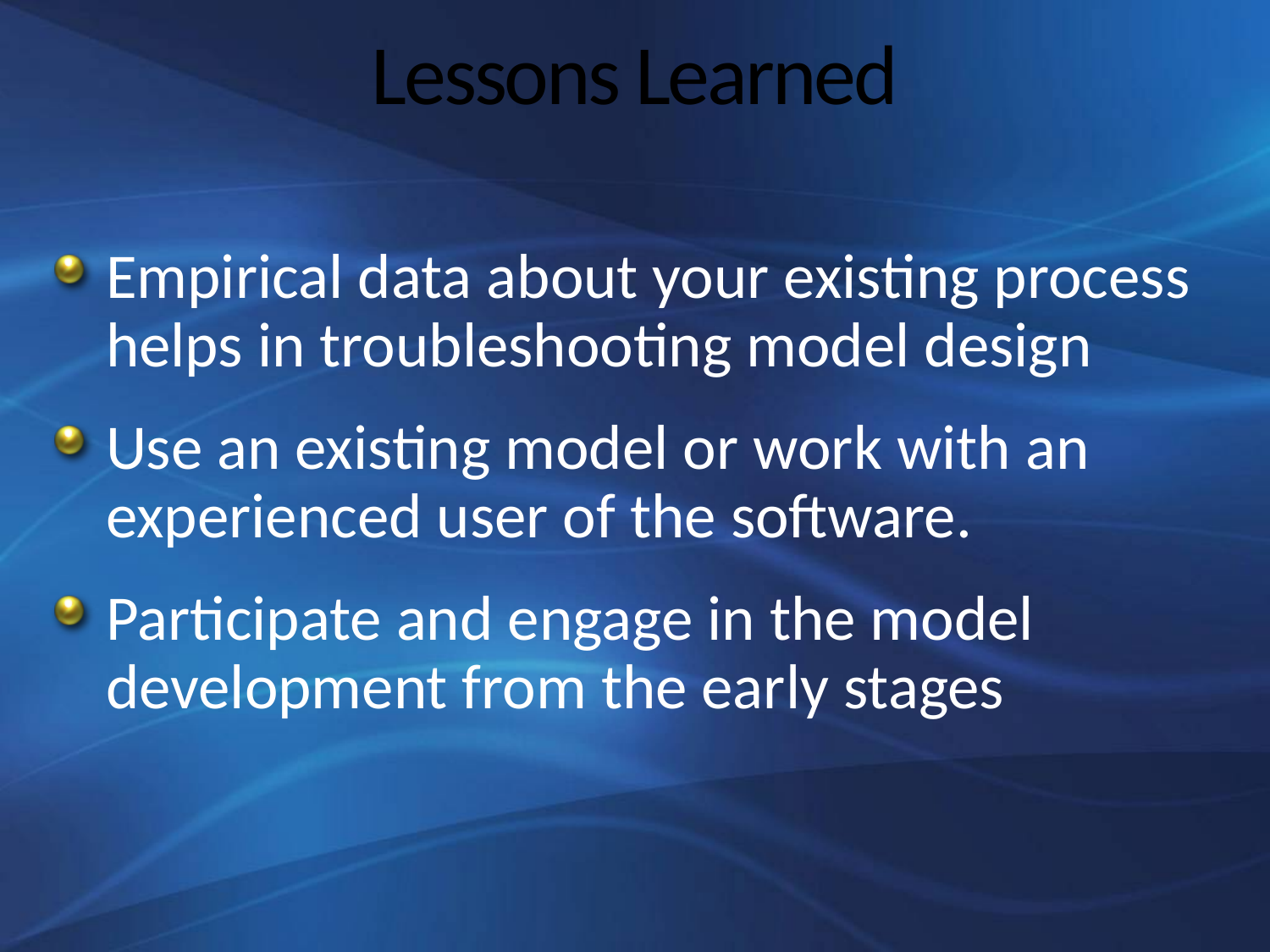

# Lessons Learned
Empirical data about your existing process helps in troubleshooting model design
Use an existing model or work with an experienced user of the software.
Participate and engage in the model development from the early stages